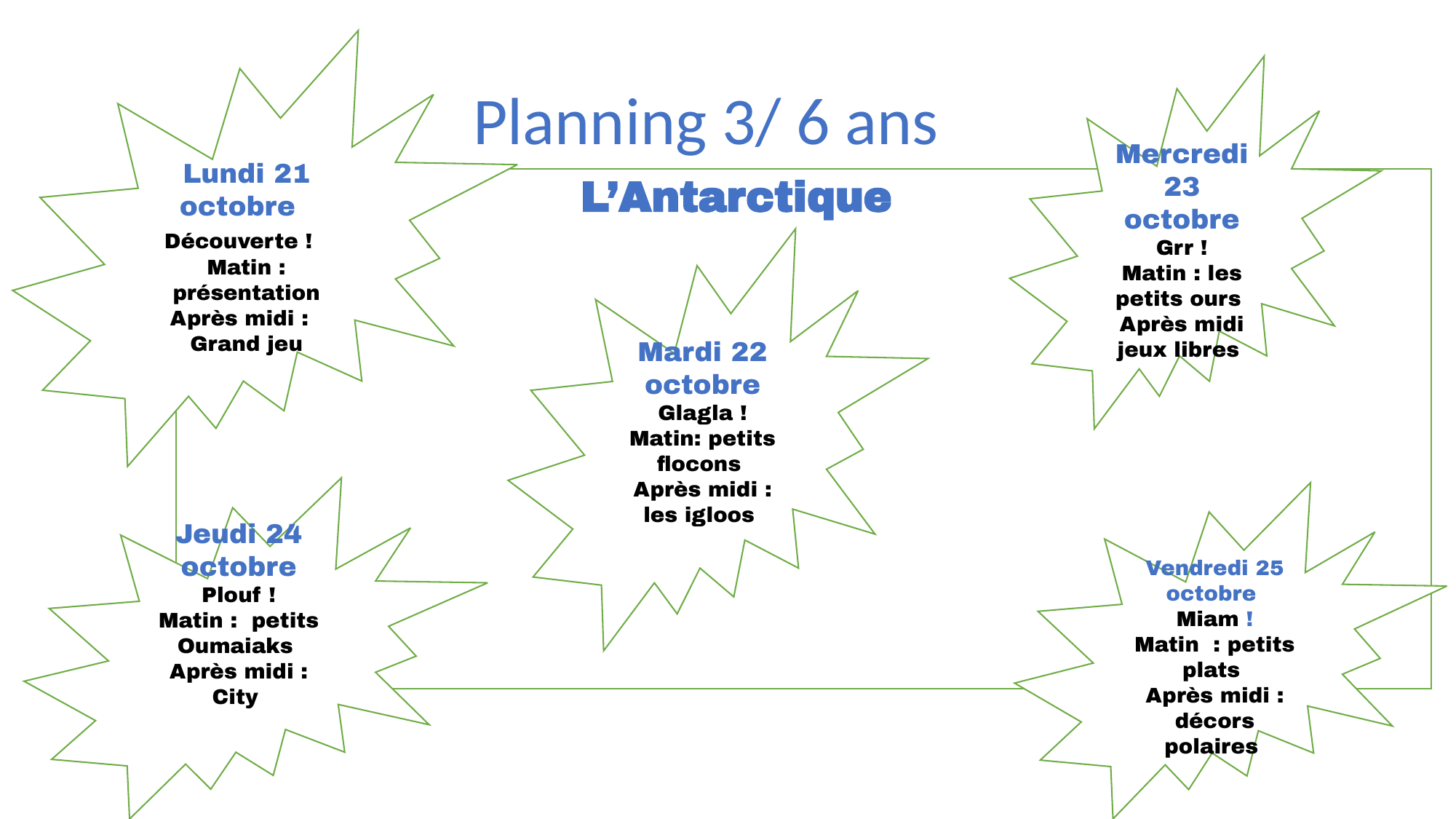

Lundi 21 octobre
Découverte !
Matin : présentation
Après midi :
 Grand jeu
# Planning 3/ 6 ans
Mercredi 23 octobre
Grr !
Matin : les petits ours
Après midi jeux libres
                                      L’Antarctique
Mardi 22 octobre
Glagla !
Matin: petits flocons
Après midi : les igloos

Jeudi 24 octobre
Plouf !
Matin :  petits Oumaiaks
Après midi : City

Vendredi 25 octobre
Miam !
Matin  : petits plats
Après midi : décors polaires